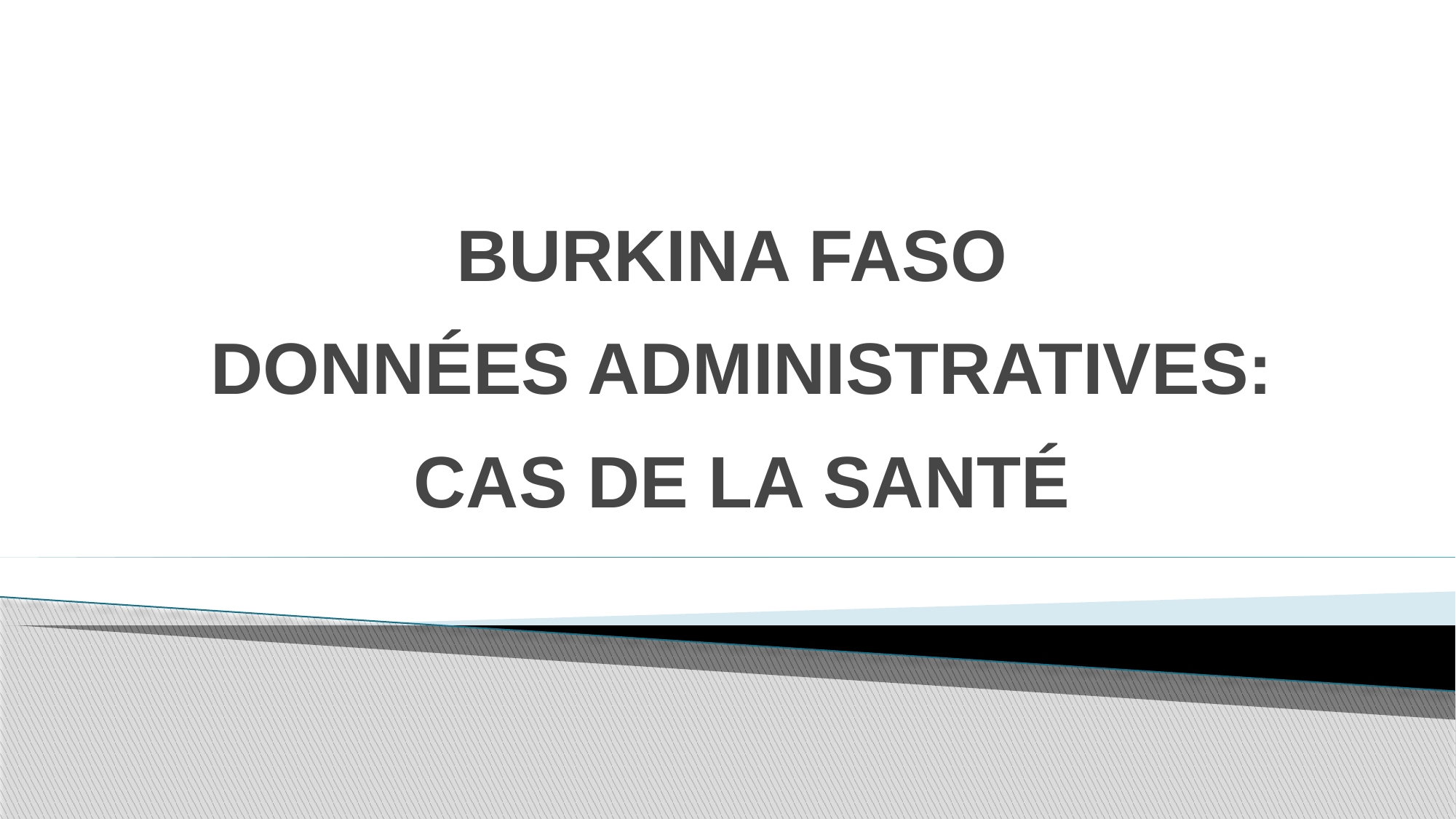

# BURKINA FASO DONNÉES ADMINISTRATIVES: CAS DE LA SANTÉ